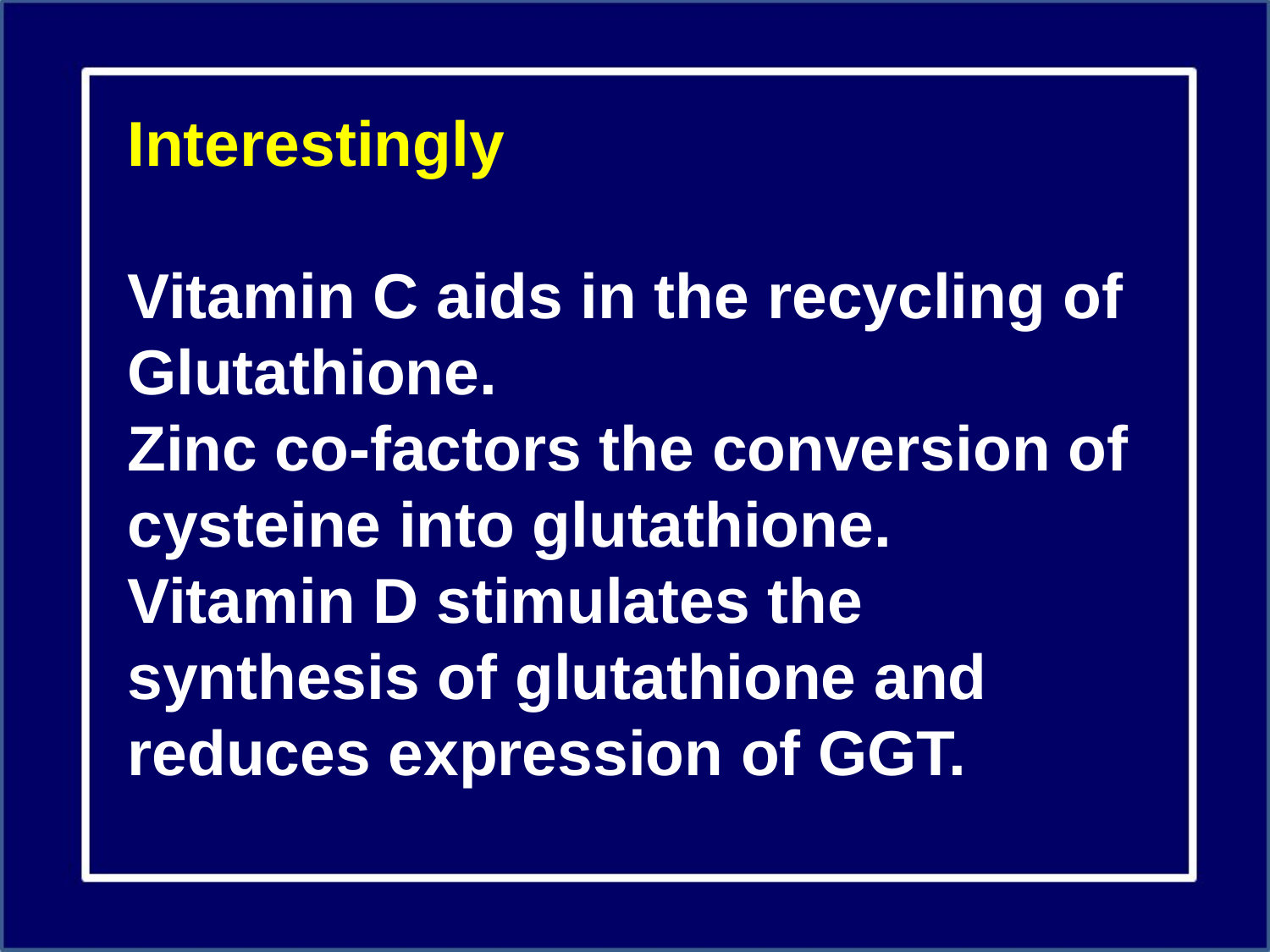

Interestingly

Vitamin C aids in the recycling of Glutathione.
Zinc co-factors the conversion of cysteine into glutathione.
Vitamin D stimulates the synthesis of glutathione and reduces expression of GGT.